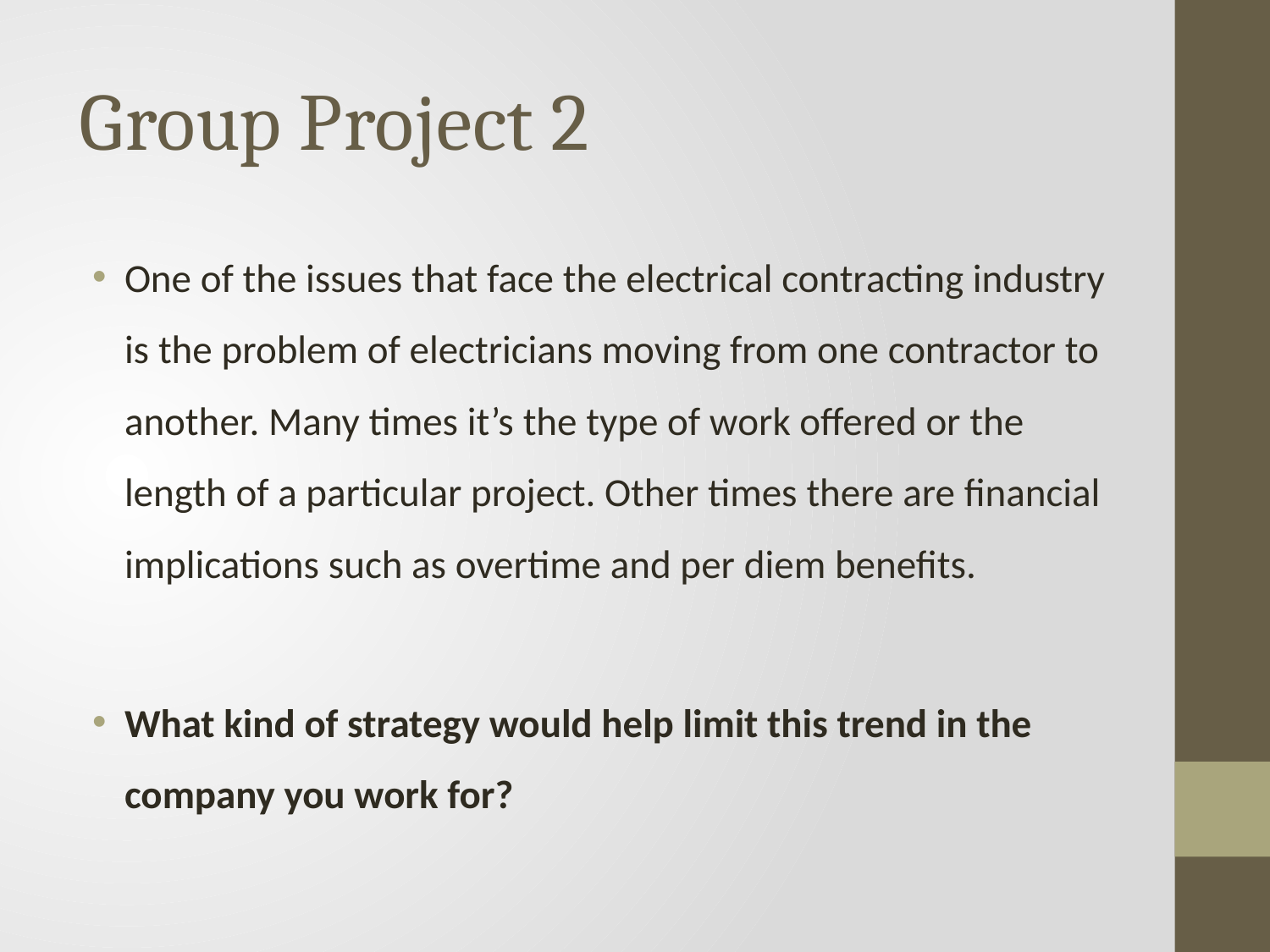

# Group Project 2
One of the issues that face the electrical contracting industry is the problem of electricians moving from one contractor to another. Many times it’s the type of work offered or the length of a particular project. Other times there are financial implications such as overtime and per diem benefits.

What kind of strategy would help limit this trend in the company you work for?